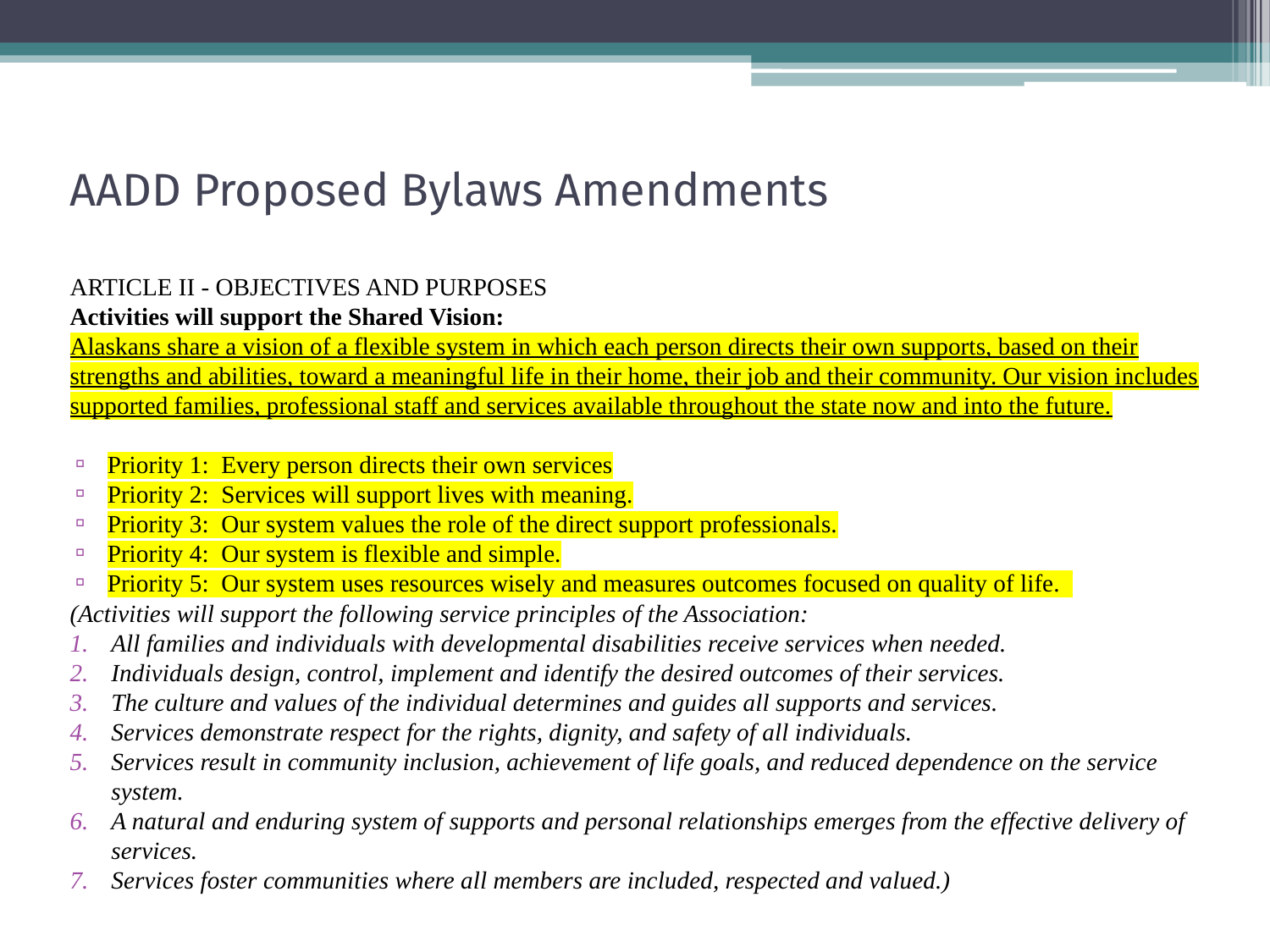

# AADD Proposed Bylaws Amendments
ARTICLE II - OBJECTIVES AND PURPOSES
Activities will support the Shared Vision:
Alaskans share a vision of a flexible system in which each person directs their own supports, based on their strengths and abilities, toward a meaningful life in their home, their job and their community. Our vision includes supported families, professional staff and services available throughout the state now and into the future.

Priority 1:  Every person directs their own services
Priority 2:  Services will support lives with meaning.
Priority 3:  Our system values the role of the direct support professionals.
Priority 4:  Our system is flexible and simple.
Priority 5:  Our system uses resources wisely and measures outcomes focused on quality of life.
(Activities will support the following service principles of the Association:
All families and individuals with developmental disabilities receive services when needed.
Individuals design, control, implement and identify the desired outcomes of their services.
The culture and values of the individual determines and guides all supports and services.
Services demonstrate respect for the rights, dignity, and safety of all individuals.
Services result in community inclusion, achievement of life goals, and reduced dependence on the service system.
A natural and enduring system of supports and personal relationships emerges from the effective delivery of services.
Services foster communities where all members are included, respected and valued.)